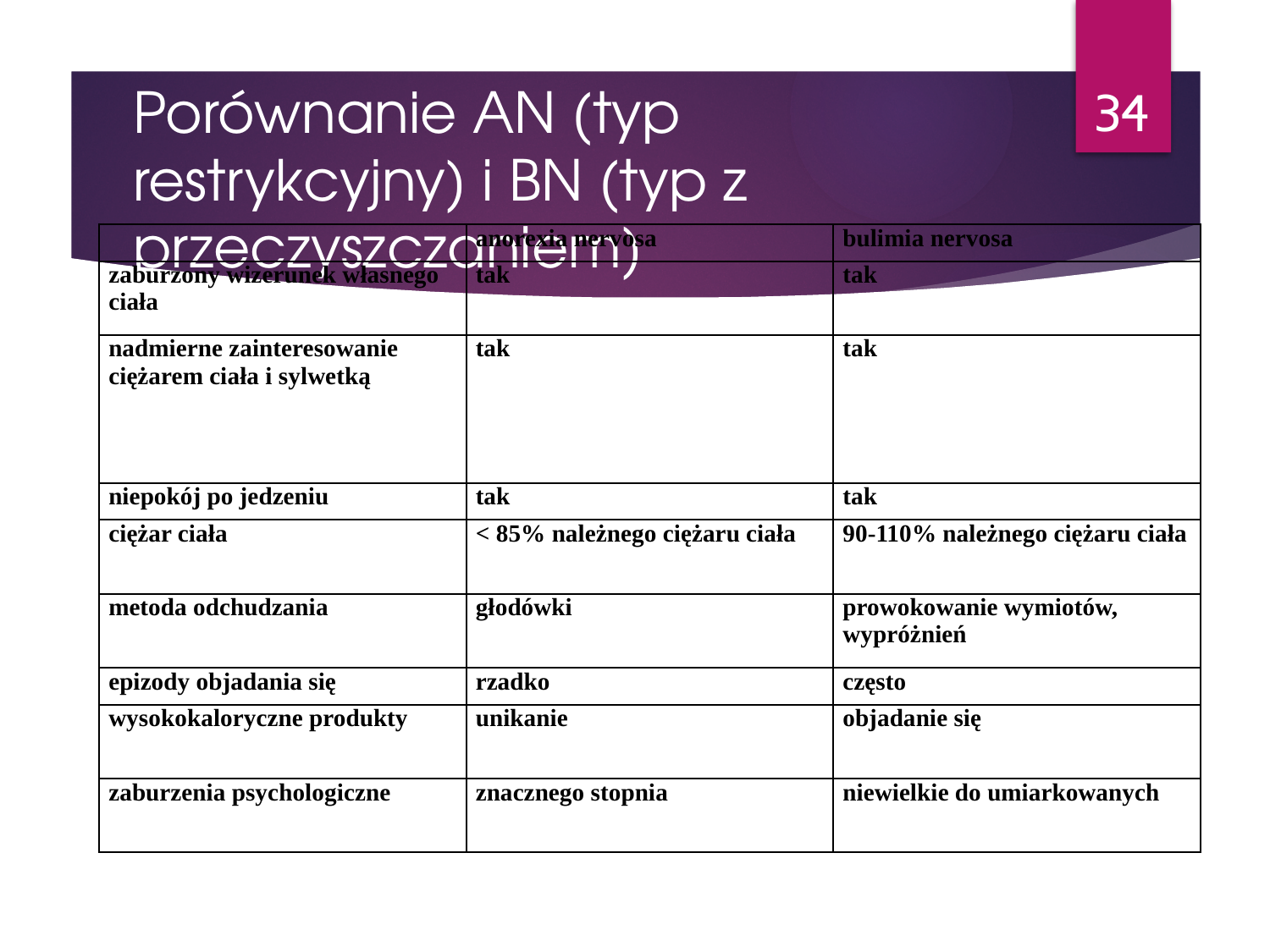

34
# Porównanie AN (typ restrykcyjny) i BN (typ z przeczyszczaniem)
|  | anorexia nervosa | bulimia nervosa |
| --- | --- | --- |
| zaburzony wizerunek własnego ciała | tak | tak |
| nadmierne zainteresowanie ciężarem ciała i sylwetką | tak | tak |
| niepokój po jedzeniu | tak | tak |
| ciężar ciała | < 85% należnego ciężaru ciała | 90-110% należnego ciężaru ciała |
| metoda odchudzania | głodówki | prowokowanie wymiotów, wypróżnień |
| epizody objadania się | rzadko | często |
| wysokokaloryczne produkty | unikanie | objadanie się |
| zaburzenia psychologiczne | znacznego stopnia | niewielkie do umiarkowanych |